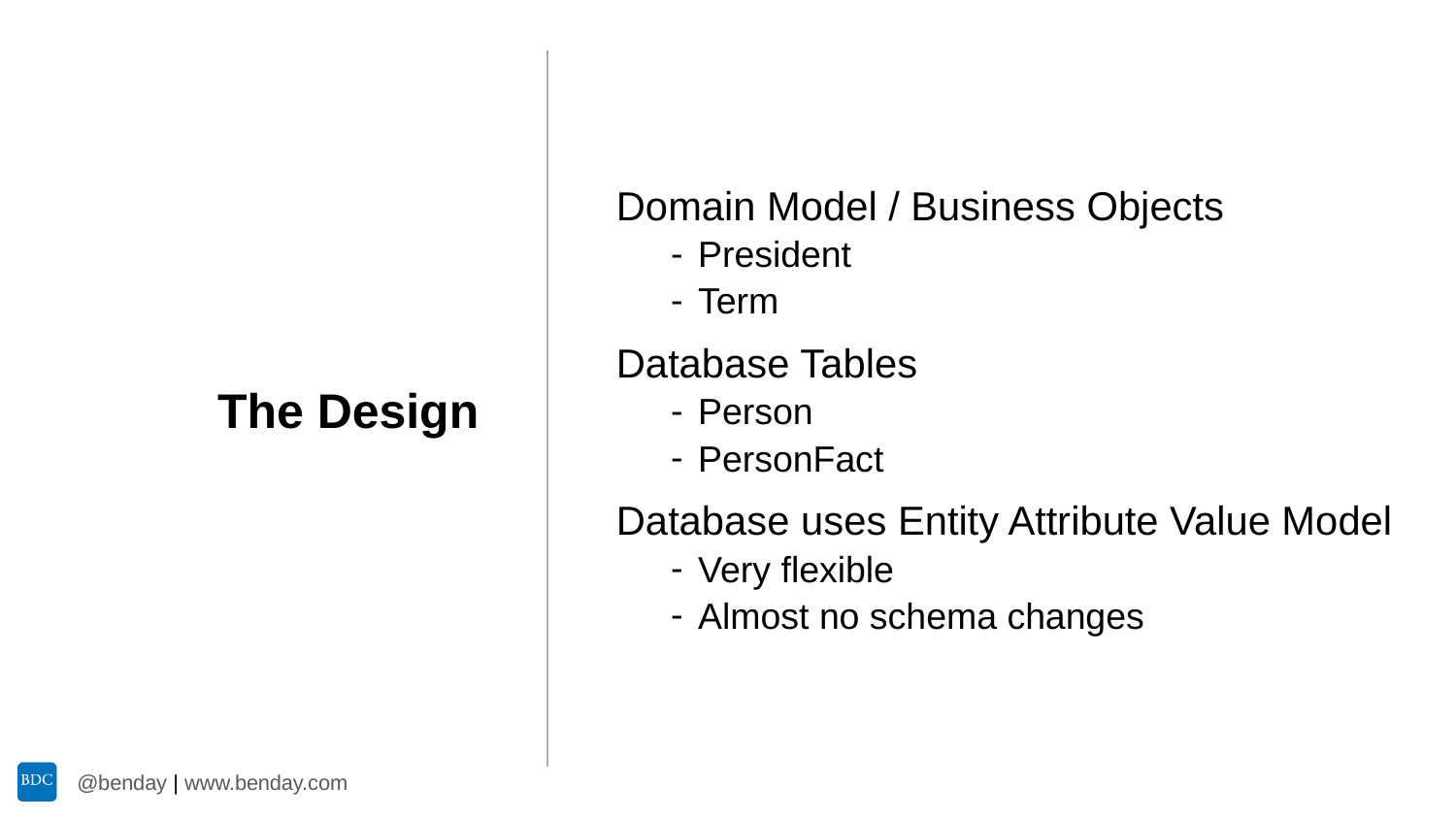

Domain Model / Business Objects
President
Term
Database Tables
Person
PersonFact
Database uses Entity Attribute Value Model
Very flexible
Almost no schema changes
The Design